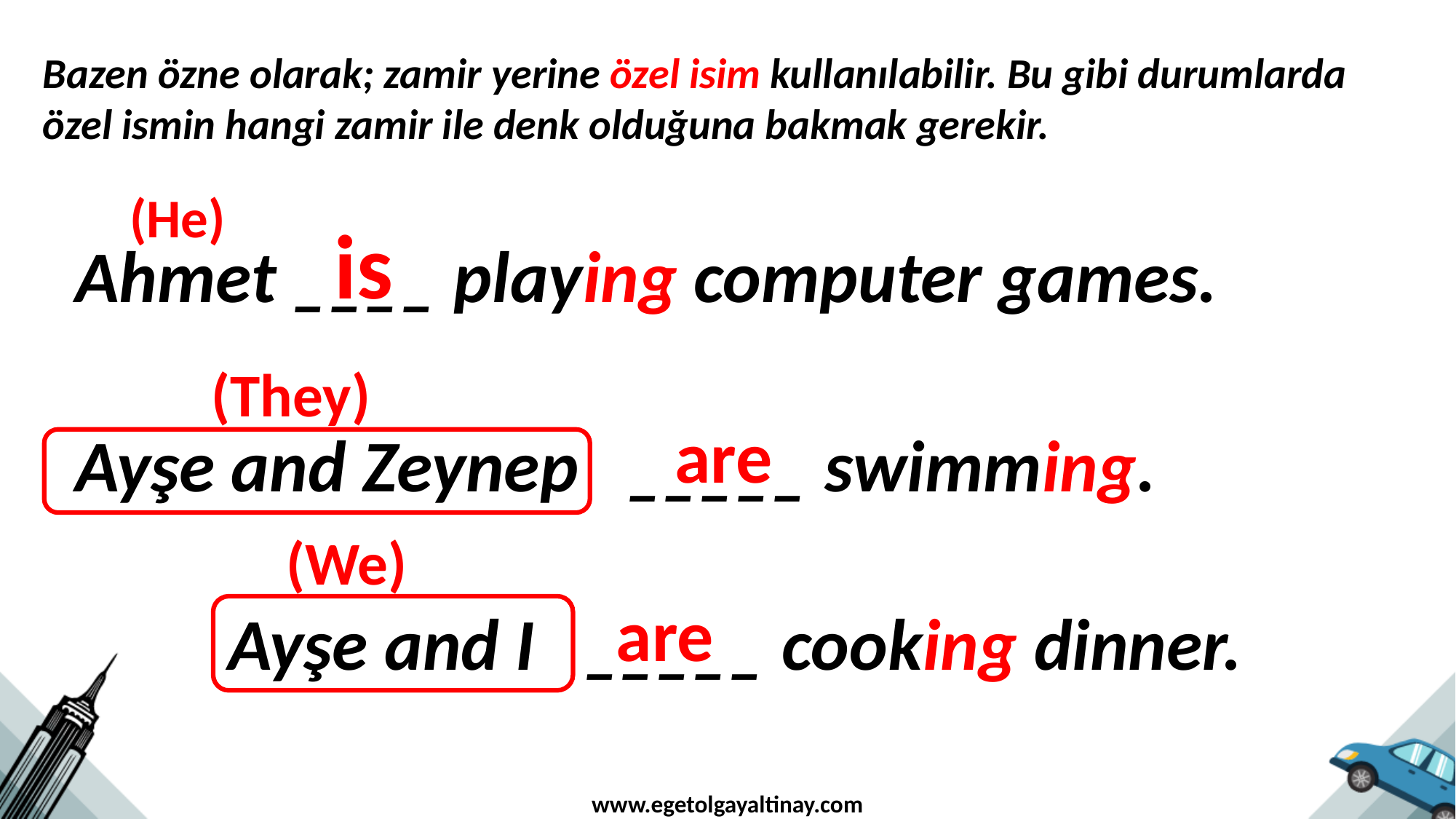

Bazen özne olarak; zamir yerine özel isim kullanılabilir. Bu gibi durumlarda özel ismin hangi zamir ile denk olduğuna bakmak gerekir.
(He)
is
Ahmet ____ playing computer games.
(They)
are
Ayşe and Zeynep   _____ swimming.

(We)
are
Ayşe and I   _____ cooking dinner.

www.egetolgayaltinay.com